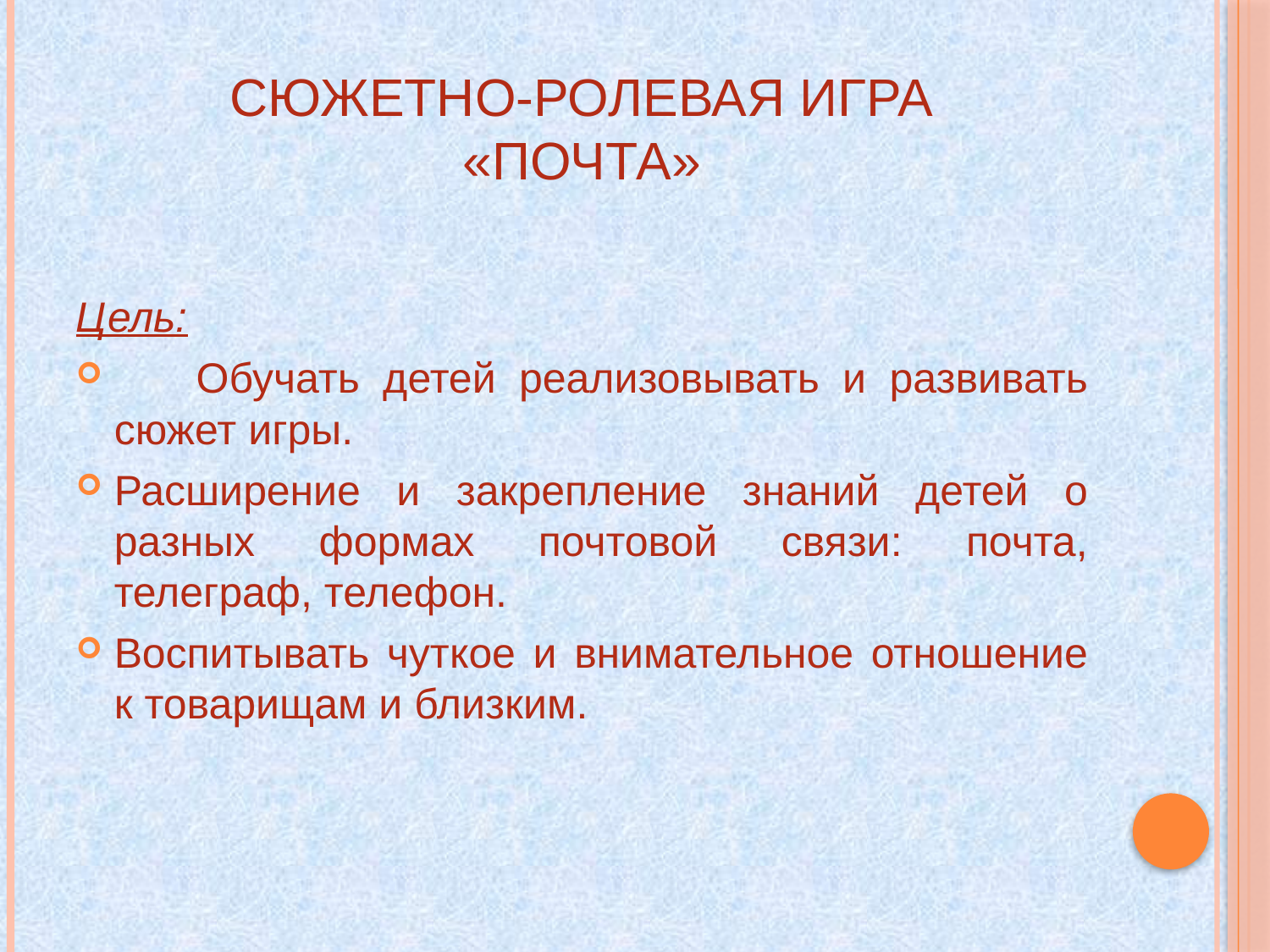

# Сюжетно-ролевая игра «ПОЧТА»

Цель:
     Обучать детей реализовывать и развивать сюжет игры.
Расширение и закрепление знаний детей о разных формах почтовой связи: почта, телеграф, телефон.
Воспитывать чуткое и внимательное отношение к товарищам и близким.